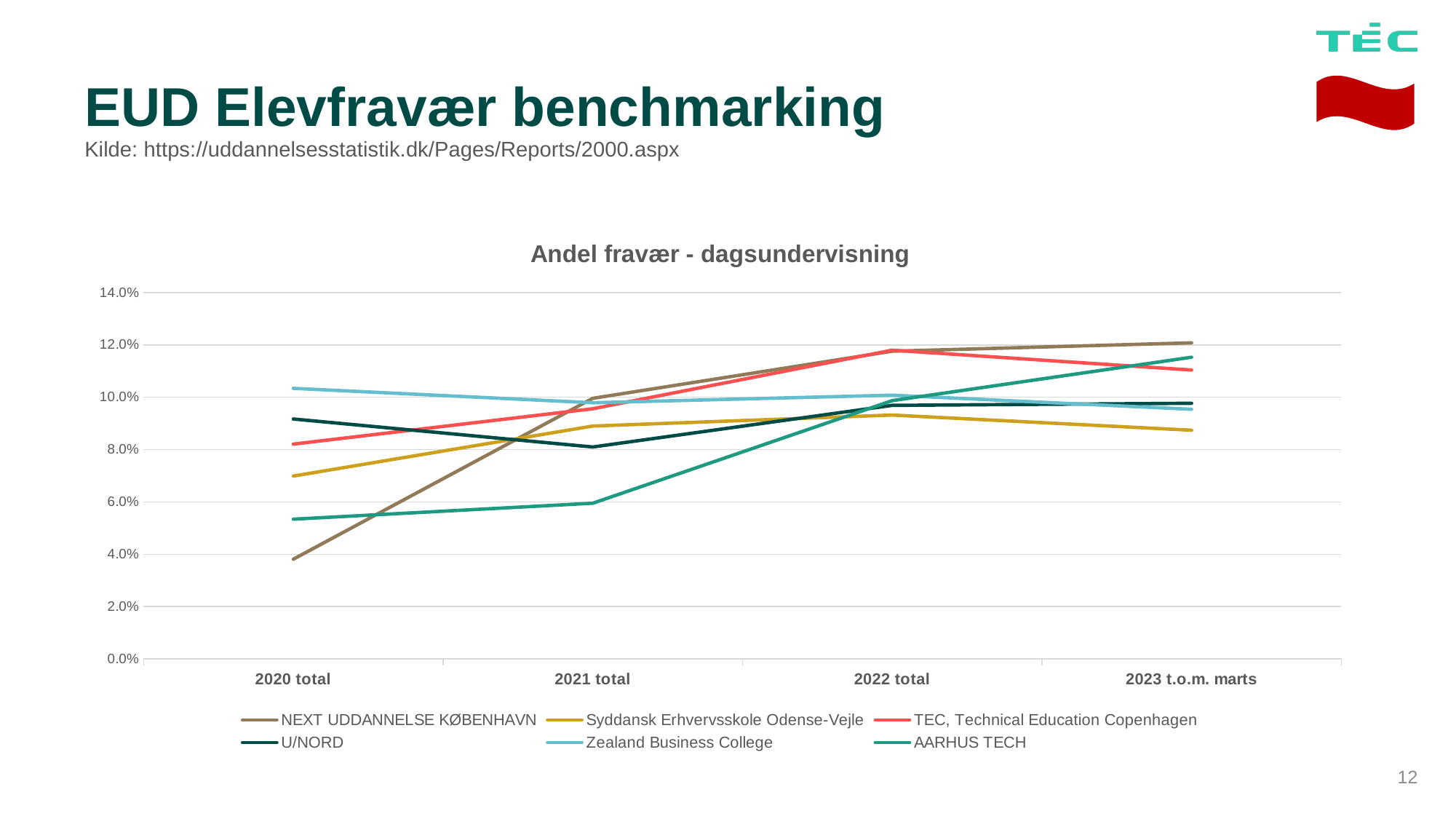

# EUD Elevfravær benchmarking Kilde: https://uddannelsesstatistik.dk/Pages/Reports/2000.aspx

### Chart: Andel fravær - dagsundervisning

| Category | NEXT UDDANNELSE KØBENHAVN | Syddansk Erhvervsskole Odense-Vejle | TEC, Technical Education Copenhagen | U/NORD | Zealand Business College | AARHUS TECH |
|---|---|---|---|---|---|---|
| 2020 total | 0.0381 | 0.0699 | 0.0821 | 0.0917 | 0.1034 | 0.0534 |
| 2021 total | 0.0996 | 0.089 | 0.0956 | 0.081 | 0.0979 | 0.0595 |
| 2022 total | 0.1176 | 0.0932 | 0.118 | 0.0969 | 0.1008 | 0.0987 |
| 2023 t.o.m. marts | 0.1208 | 0.0874 | 0.1104 | 0.0977 | 0.0954 | 0.1153 |
12